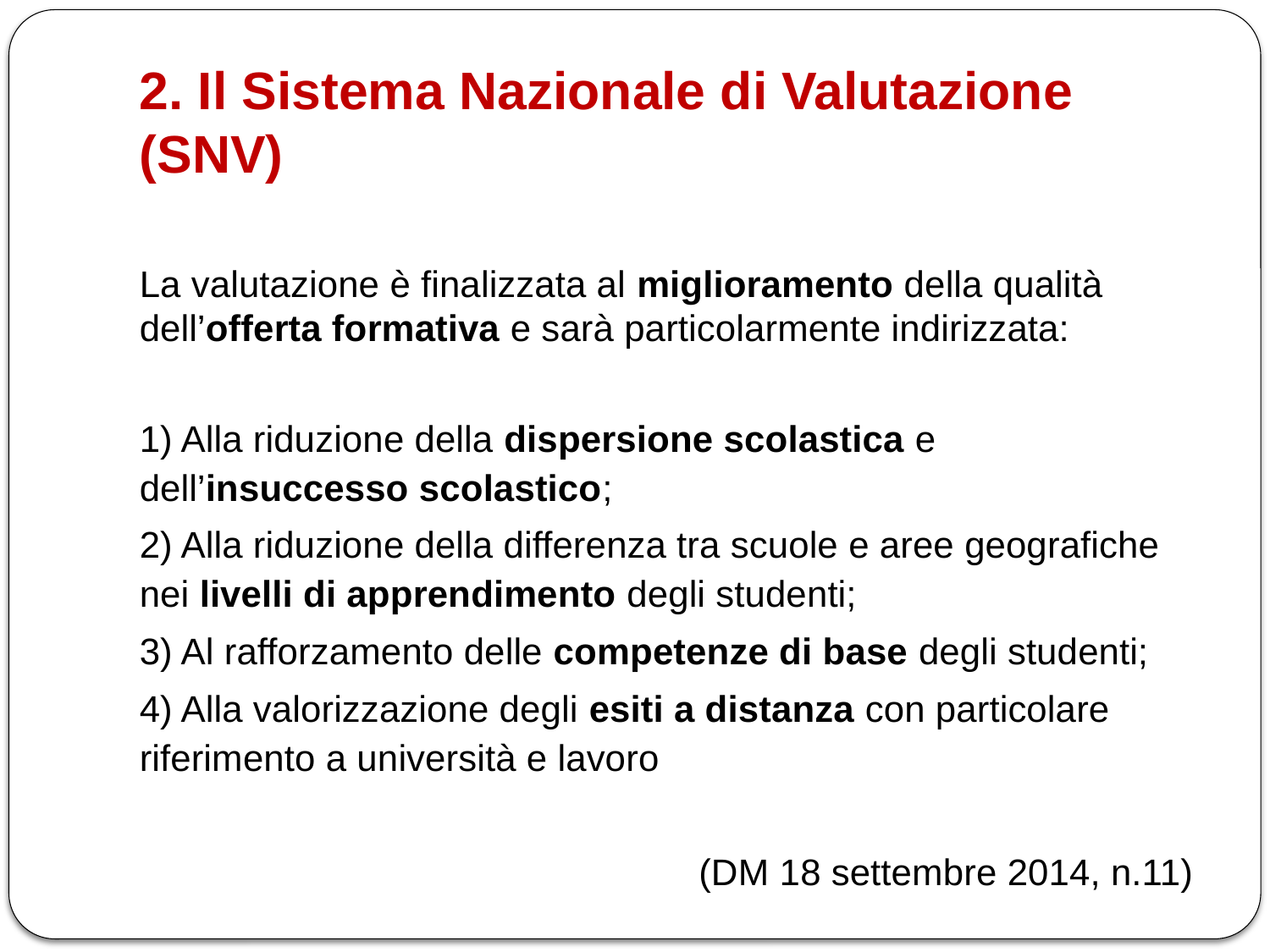

# 2. Il Sistema Nazionale di Valutazione (SNV)

La valutazione è finalizzata al miglioramento della qualità dell’offerta formativa e sarà particolarmente indirizzata:

1) Alla riduzione della dispersione scolastica e dell’insuccesso scolastico;
2) Alla riduzione della differenza tra scuole e aree geografiche nei livelli di apprendimento degli studenti;
3) Al rafforzamento delle competenze di base degli studenti;
4) Alla valorizzazione degli esiti a distanza con particolare riferimento a università e lavoro

(DM 18 settembre 2014, n.11)